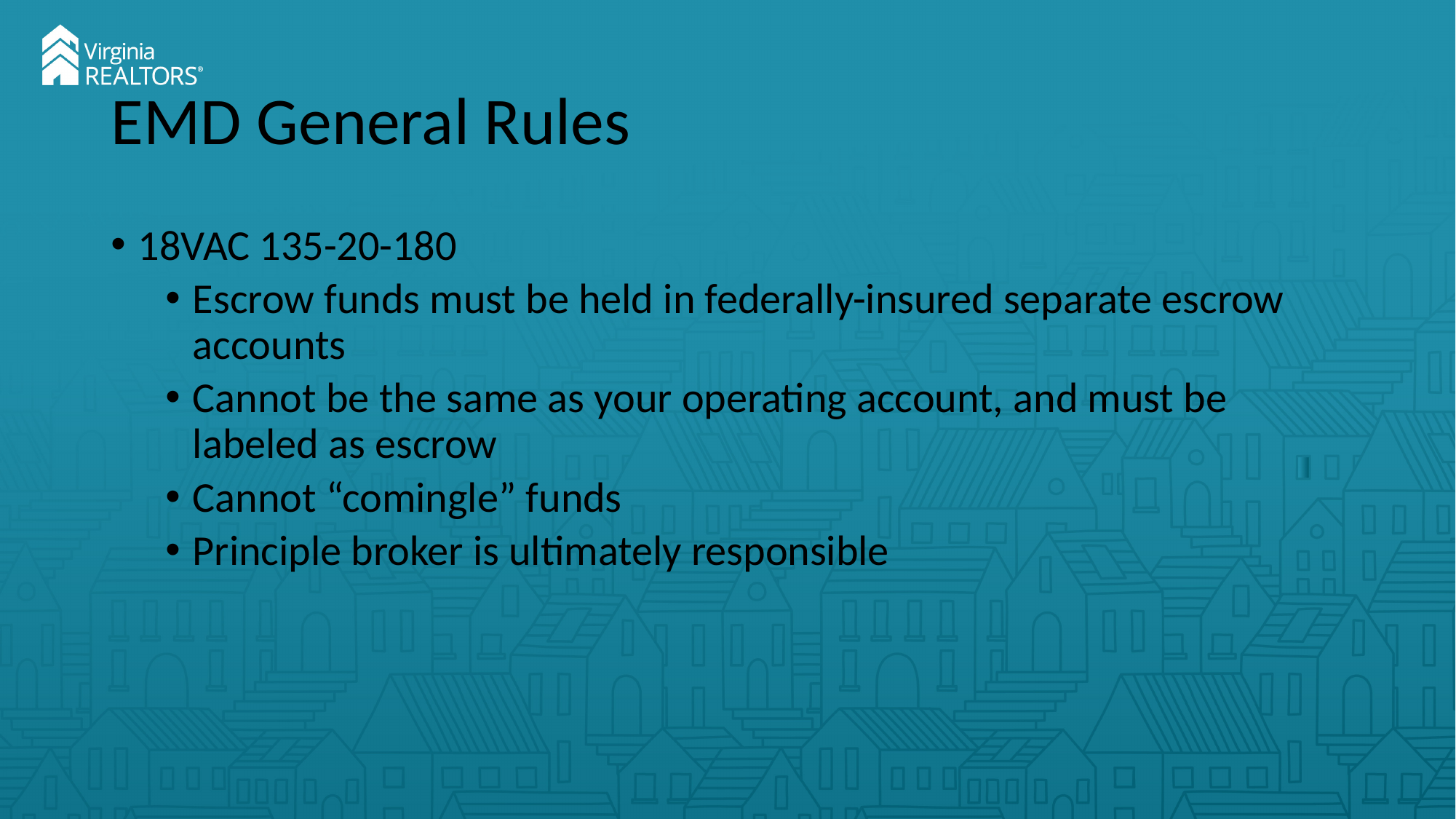

# EMD General Rules
18VAC 135-20-180
Escrow funds must be held in federally-insured separate escrow accounts
Cannot be the same as your operating account, and must be labeled as escrow
Cannot “comingle” funds
Principle broker is ultimately responsible